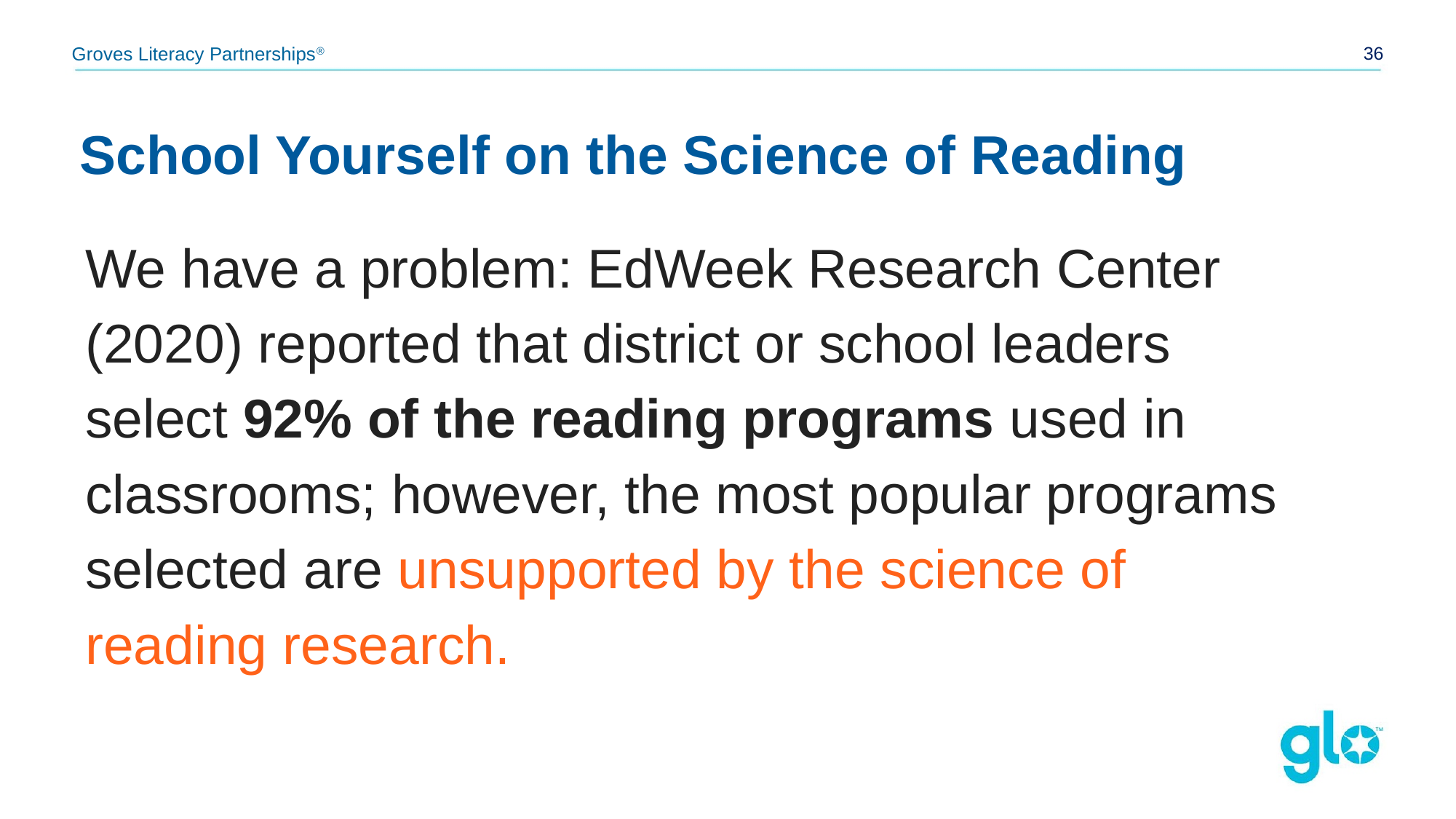

Groves Literacy Partnerships®
36
# School Yourself on the Science of Reading
We have a problem: EdWeek Research Center (2020) reported that district or school leaders select 92% of the reading programs used in classrooms; however, the most popular programs selected are unsupported by the science of reading research.